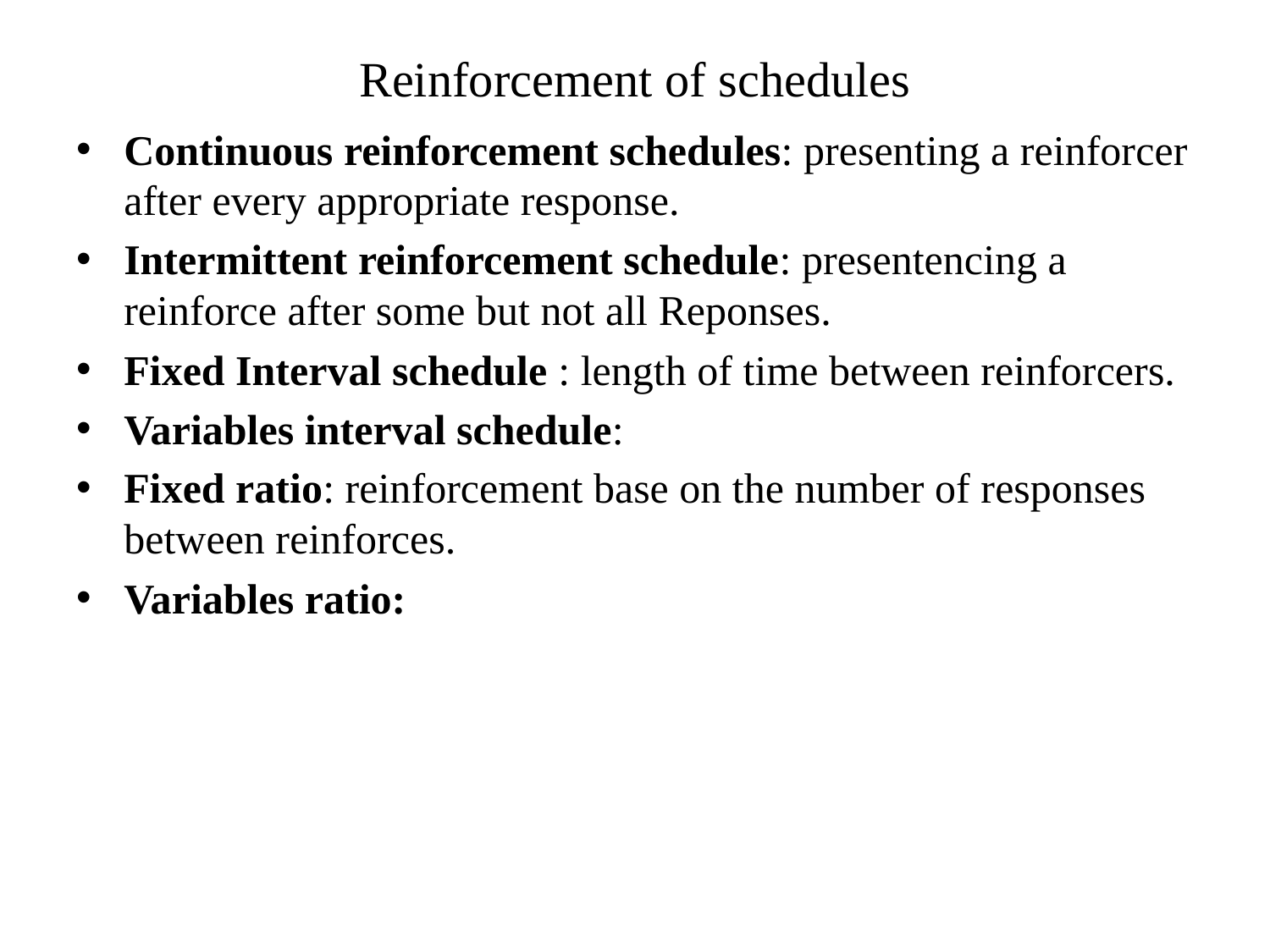

# Reinforcement of schedules
Continuous reinforcement schedules: presenting a reinforcer after every appropriate response.
Intermittent reinforcement schedule: presentencing a reinforce after some but not all Reponses.
Fixed Interval schedule : length of time between reinforcers.
Variables interval schedule:
Fixed ratio: reinforcement base on the number of responses between reinforces.
Variables ratio: